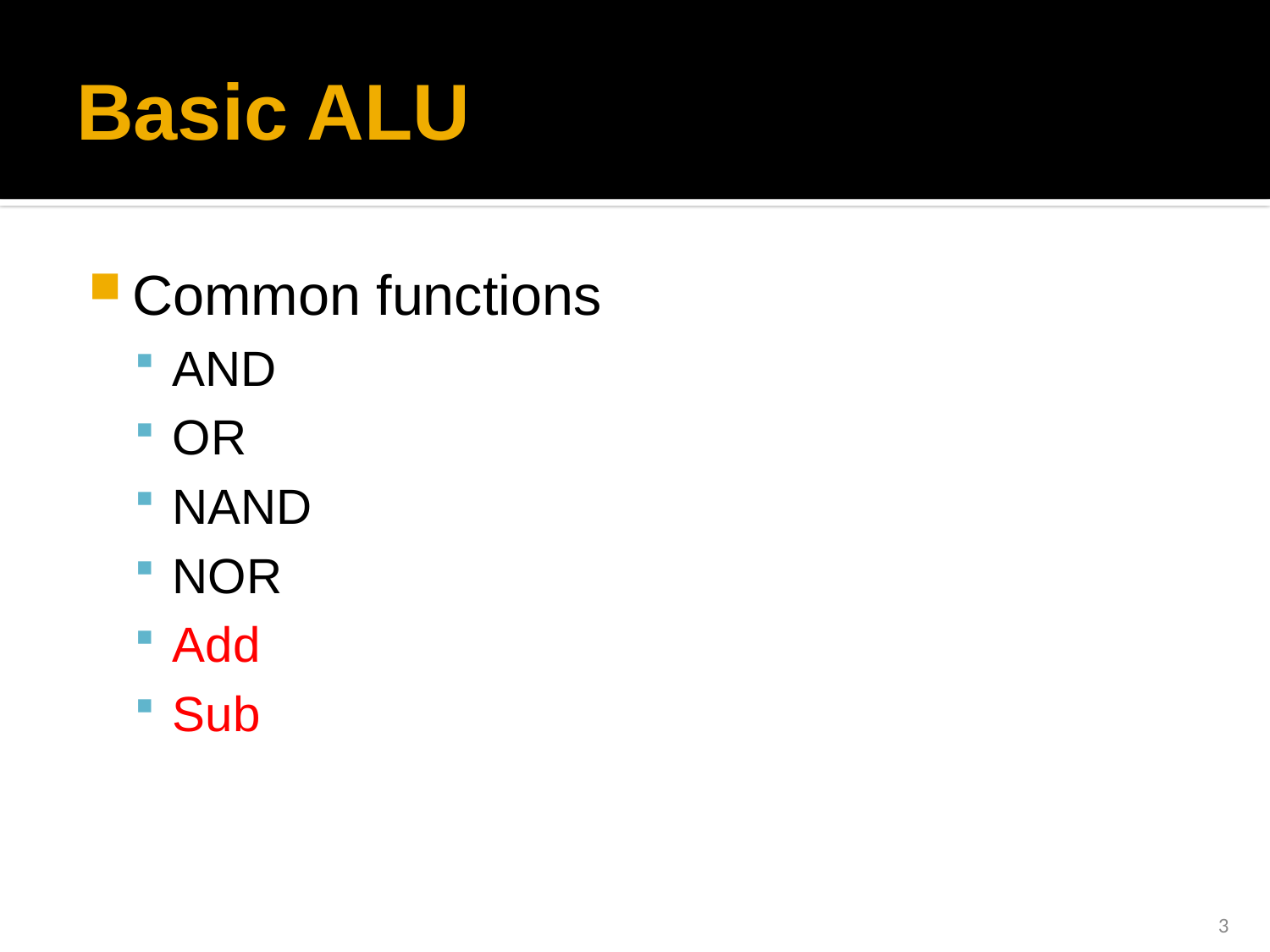

# Basic ALU
Common functions
AND
OR
NAND
NOR
Add
Sub

3